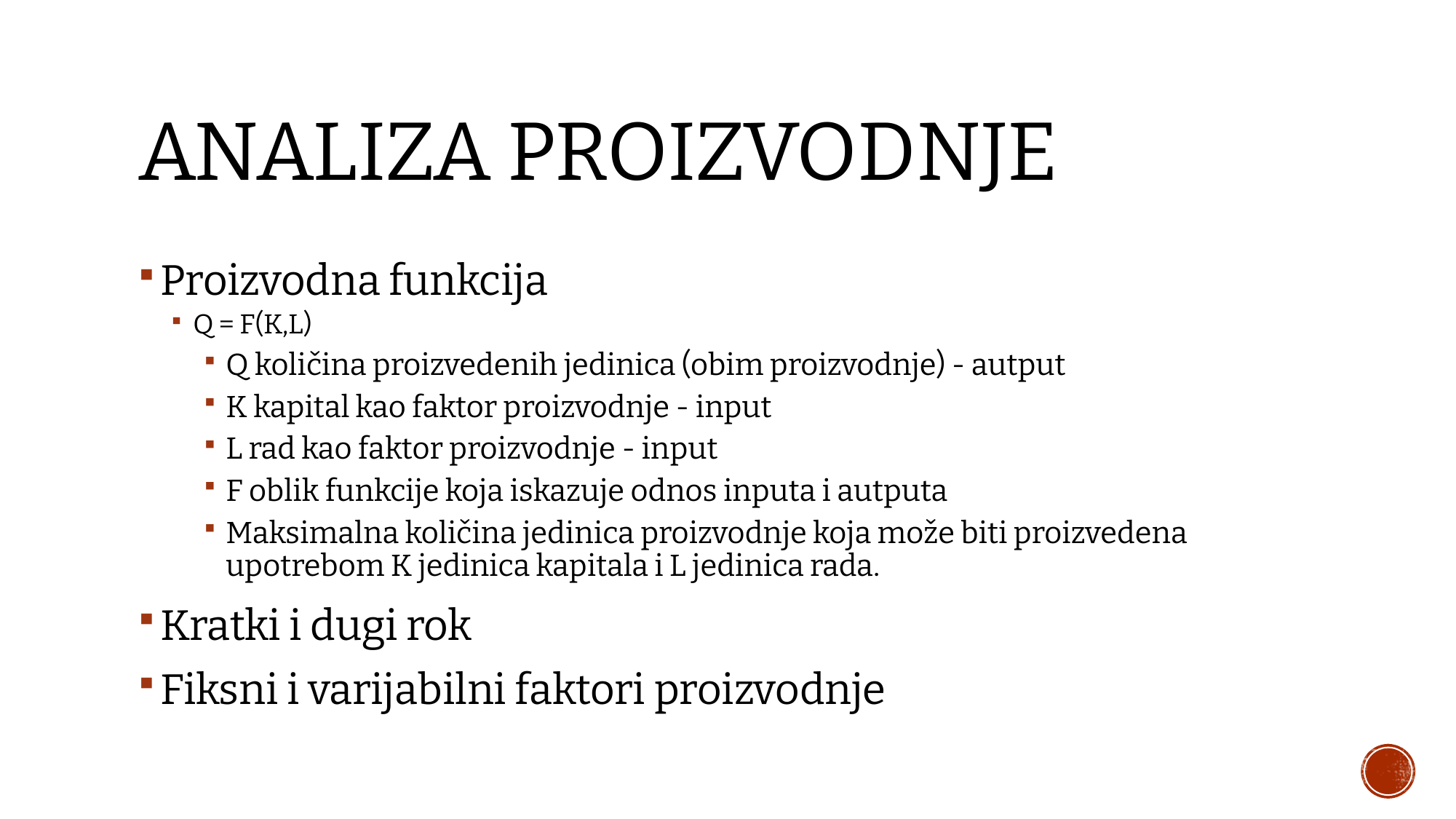

# Analiza proizvodnje
Proizvodna funkcija
Q = F(K,L)
Q količina proizvedenih jedinica (obim proizvodnje) - autput
K kapital kao faktor proizvodnje - input
L rad kao faktor proizvodnje - input
F oblik funkcije koja iskazuje odnos inputa i autputa
Maksimalna količina jedinica proizvodnje koja može biti proizvedena upotrebom K jedinica kapitala i L jedinica rada.
Kratki i dugi rok
Fiksni i varijabilni faktori proizvodnje